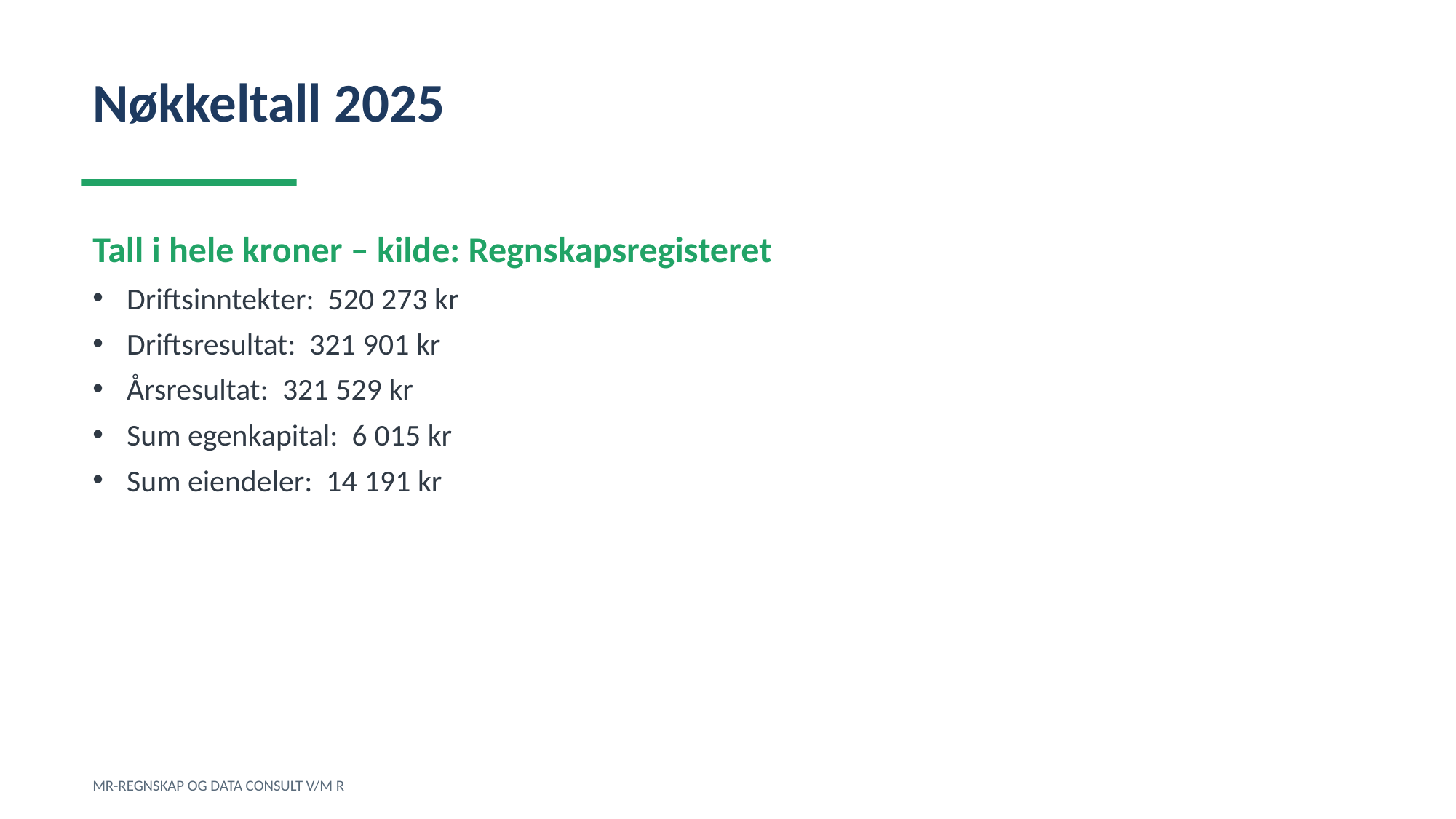

Nøkkeltall 2025

Tall i hele kroner – kilde: Regnskapsregisteret
Driftsinntekter:  520 273 kr
Driftsresultat:  321 901 kr
Årsresultat:  321 529 kr
Sum egenkapital:  6 015 kr
Sum eiendeler:  14 191 kr
MR-REGNSKAP OG DATA CONSULT V/M R